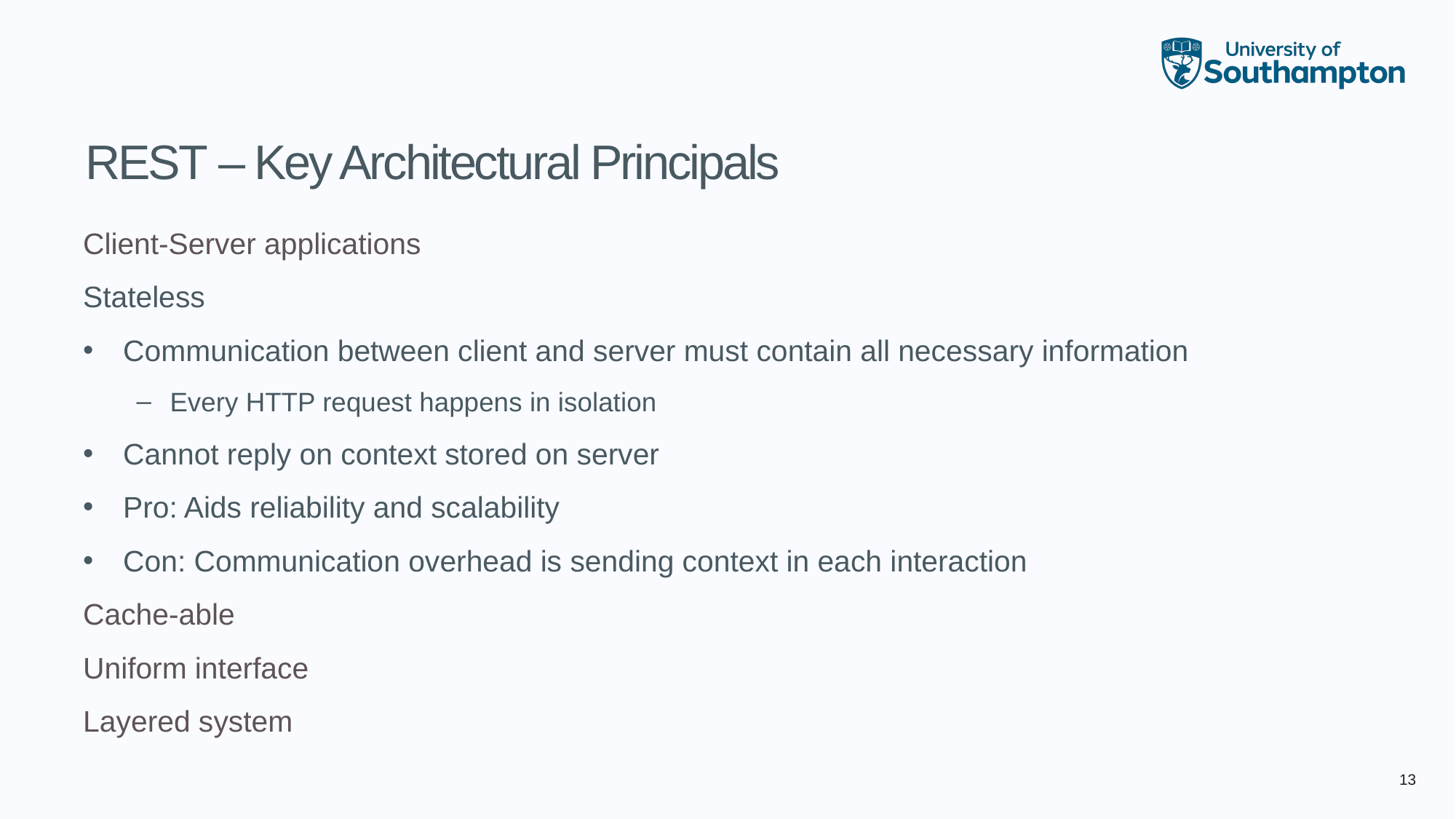

# REST – Key Architectural Principals
Client-Server applications
Stateless
Communication between client and server must contain all necessary information
Every HTTP request happens in isolation
Cannot reply on context stored on server
Pro: Aids reliability and scalability
Con: Communication overhead is sending context in each interaction
Cache-able
Uniform interface
Layered system